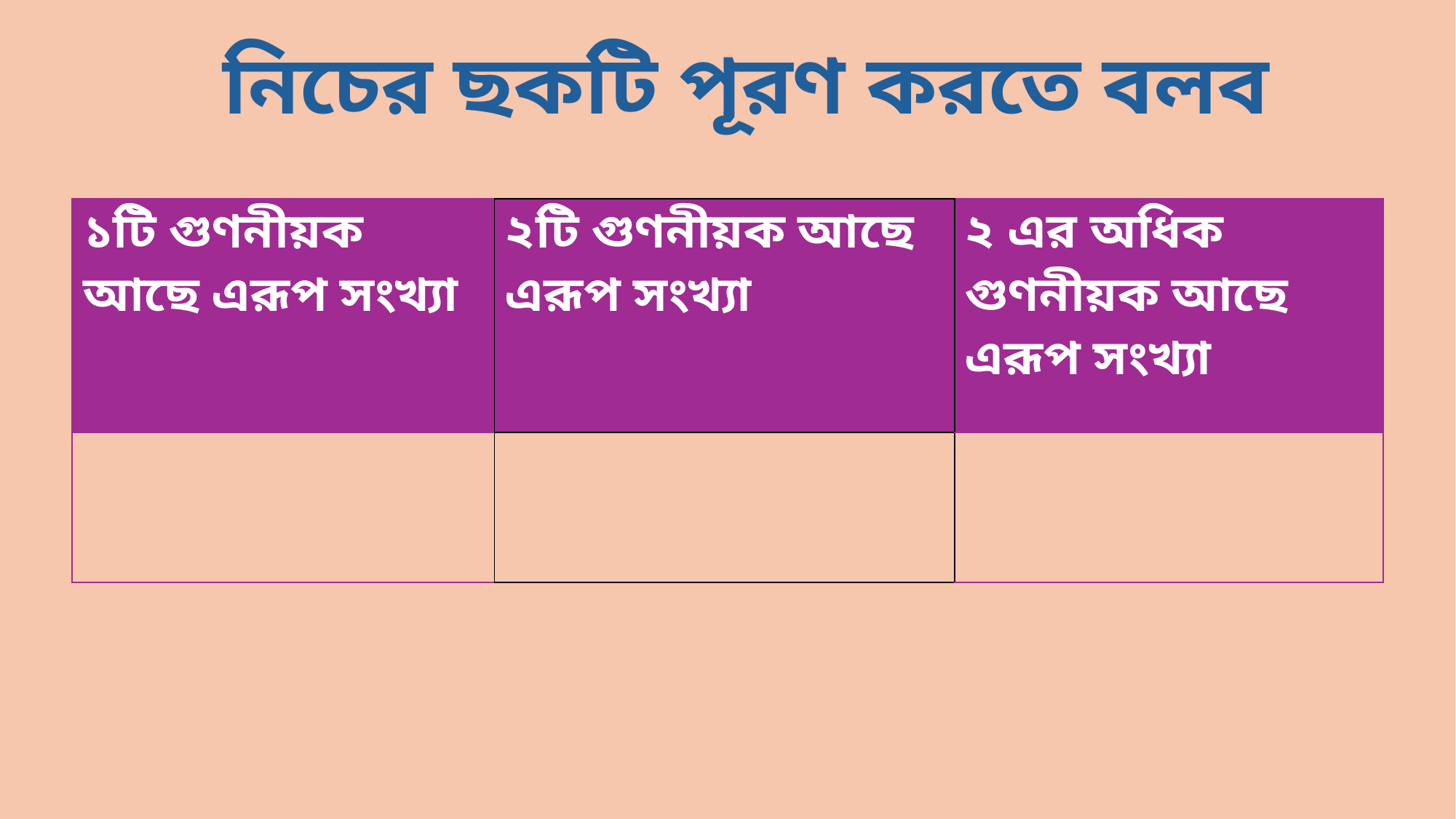

নিচের ছকটি পূরণ করতে বলব
| ১টি গুণনীয়ক আছে এরূপ সংখ‌্যা | ২টি গুণনীয়ক আছে এরূপ সংখ‌্যা | ২ এর অধিক গুণনীয়ক আছে এরূপ সংখ‌্যা |
| --- | --- | --- |
|  |  |  |